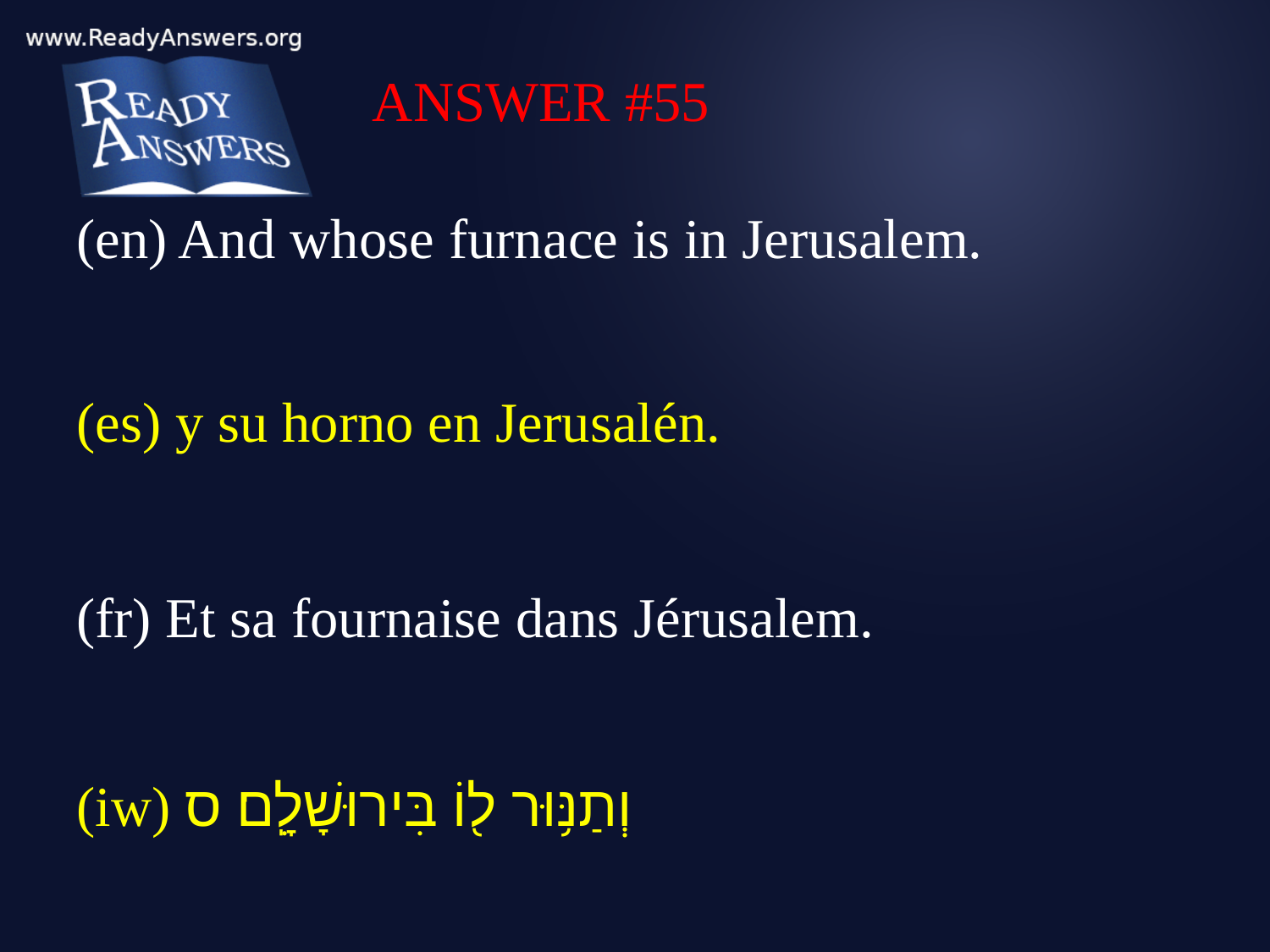

ANSWER #55
(en) And whose furnace is in Jerusalem.
(es) y su horno en Jerusalén.
(fr) Et sa fournaise dans Jérusalem.
(iw) וְתַנּ֥וּר ל֖וֹ בִּירוּשָׁלִָֽם׃ ס